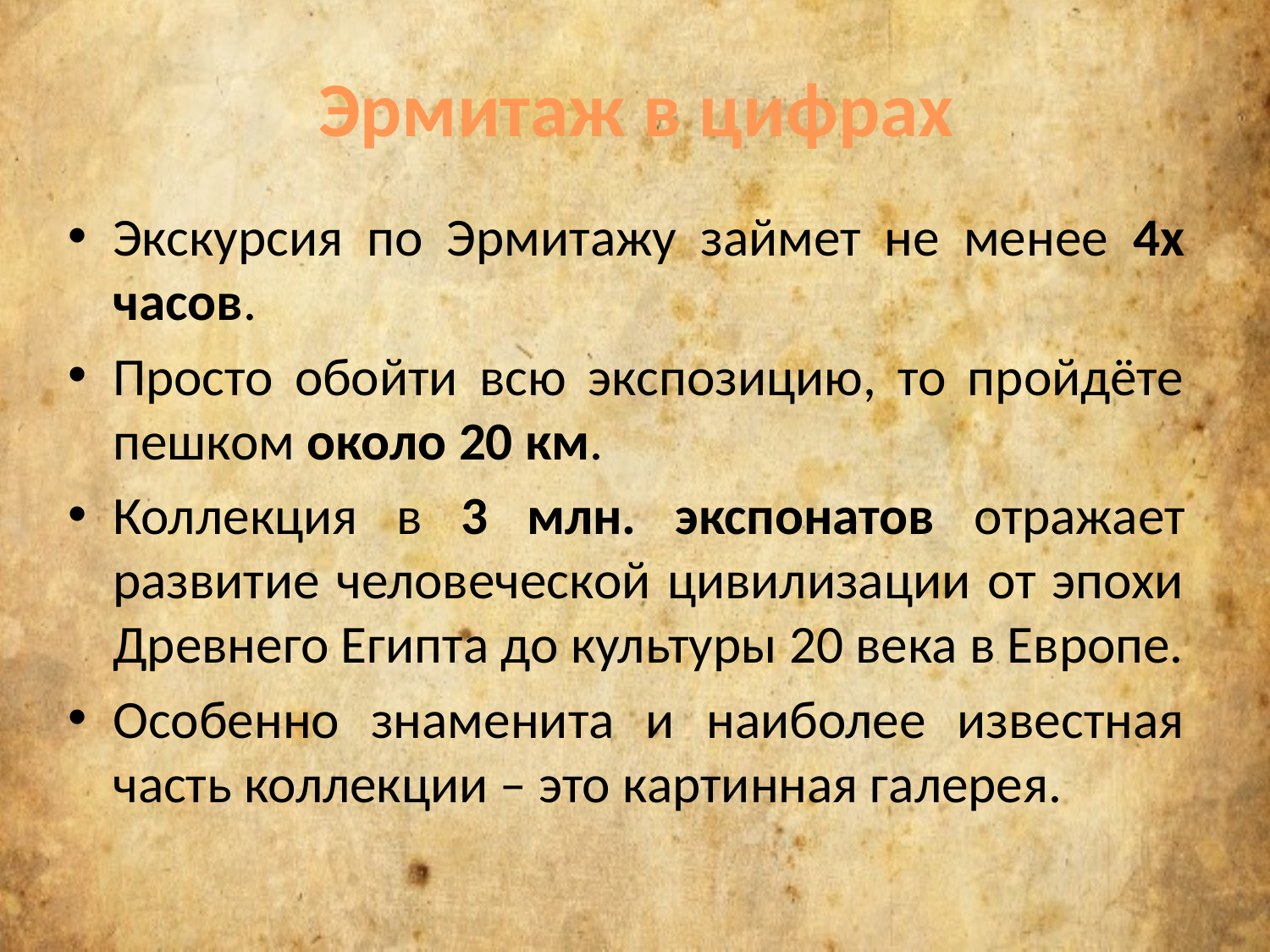

# Эрмитаж в цифрах
Экскурсия по Эрмитажу займет не менее 4х часов.
Просто обойти всю экспозицию, то пройдёте пешком около 20 км.
Коллекция в 3 млн. экспонатов отражает развитие человеческой цивилизации от эпохи Древнего Египта до культуры 20 века в Европе.
Особенно знаменита и наиболее известная часть коллекции – это картинная галерея.